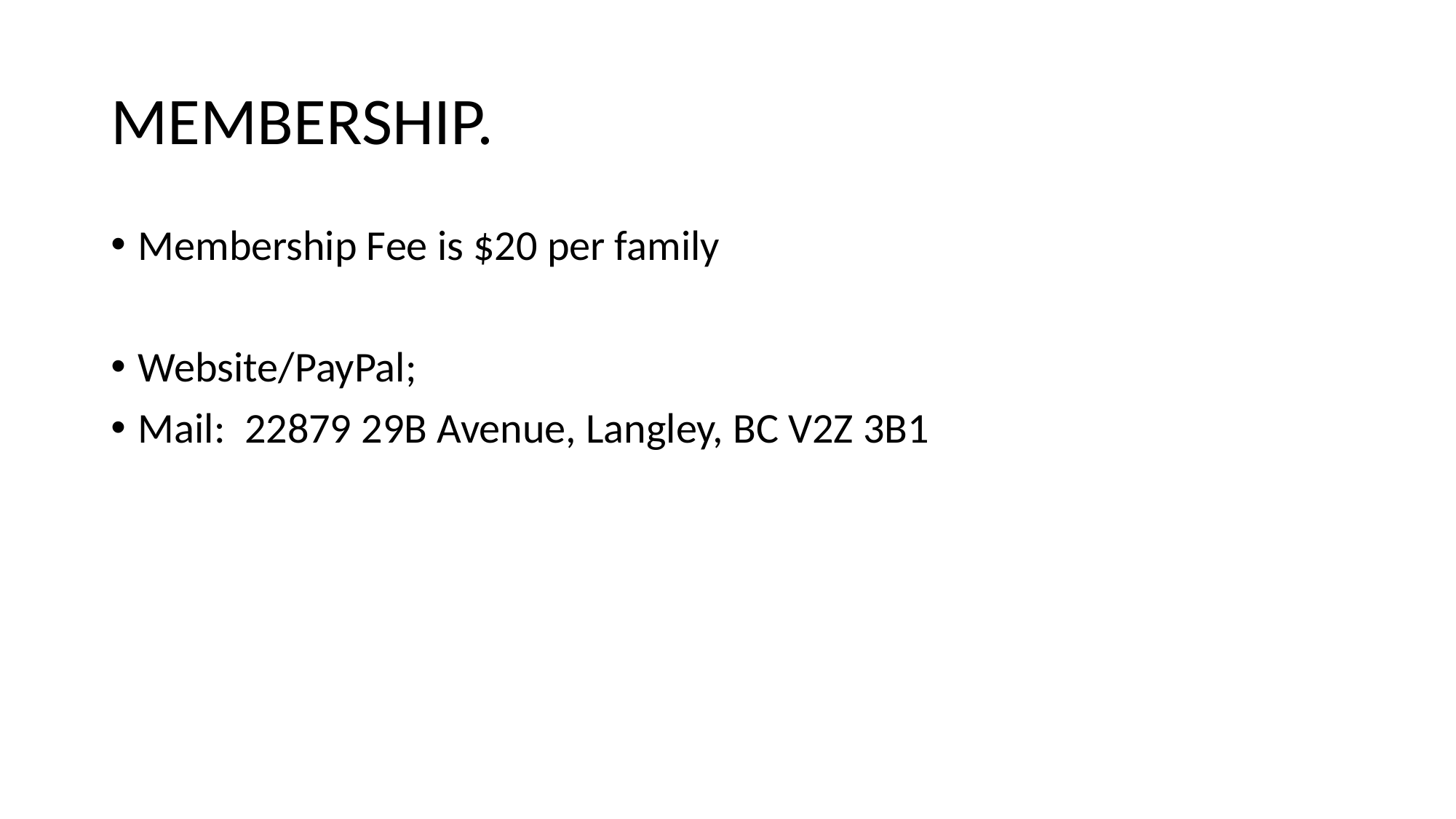

# MEMBERSHIP.
Membership Fee is $20 per family

Website/PayPal;
Mail:  22879 29B Avenue, Langley, BC V2Z 3B1